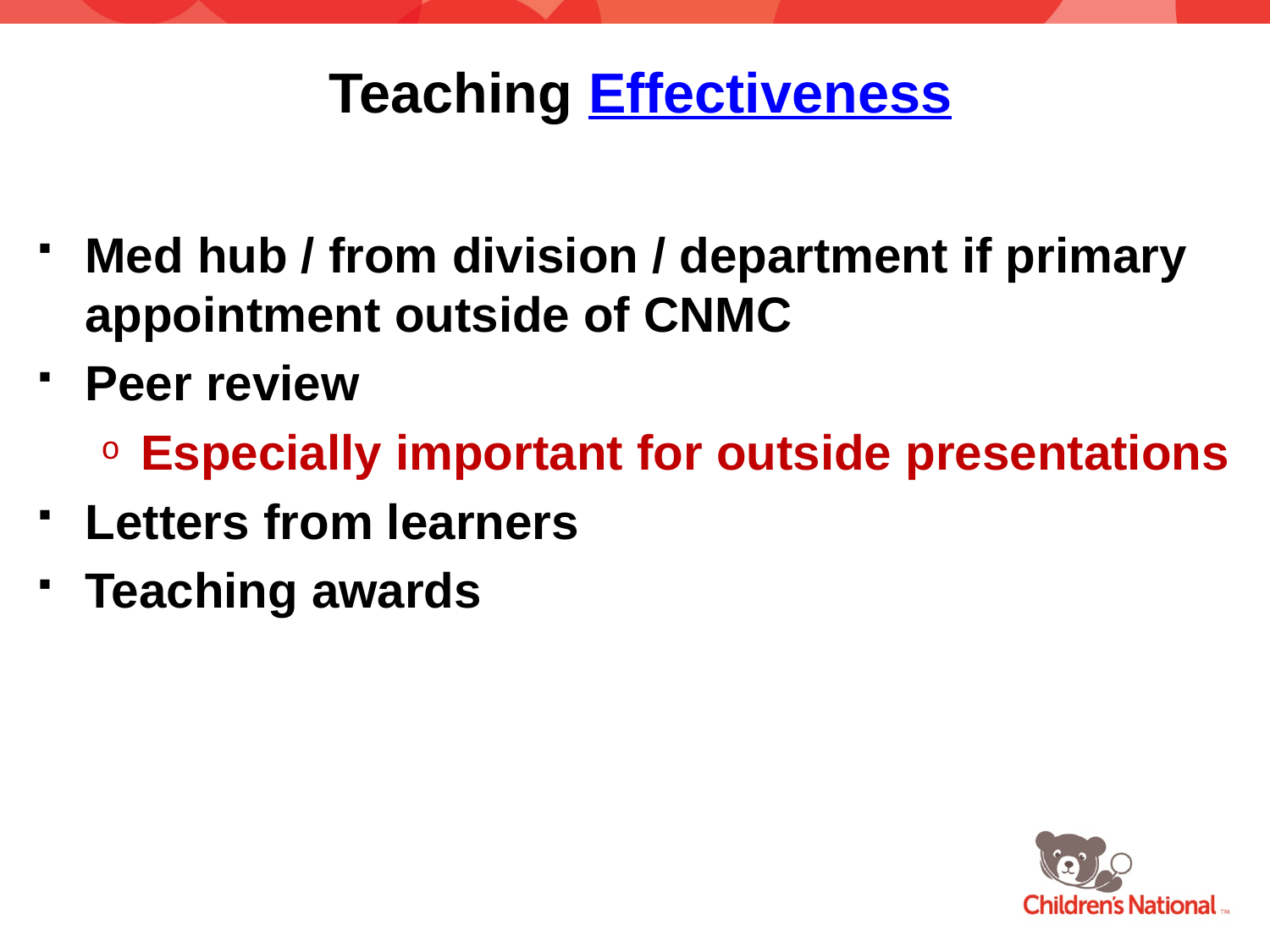

# Teaching Effectiveness

Med hub / from division / department if primary appointment outside of CNMC
Peer review
Especially important for outside presentations
Letters from learners
Teaching awards